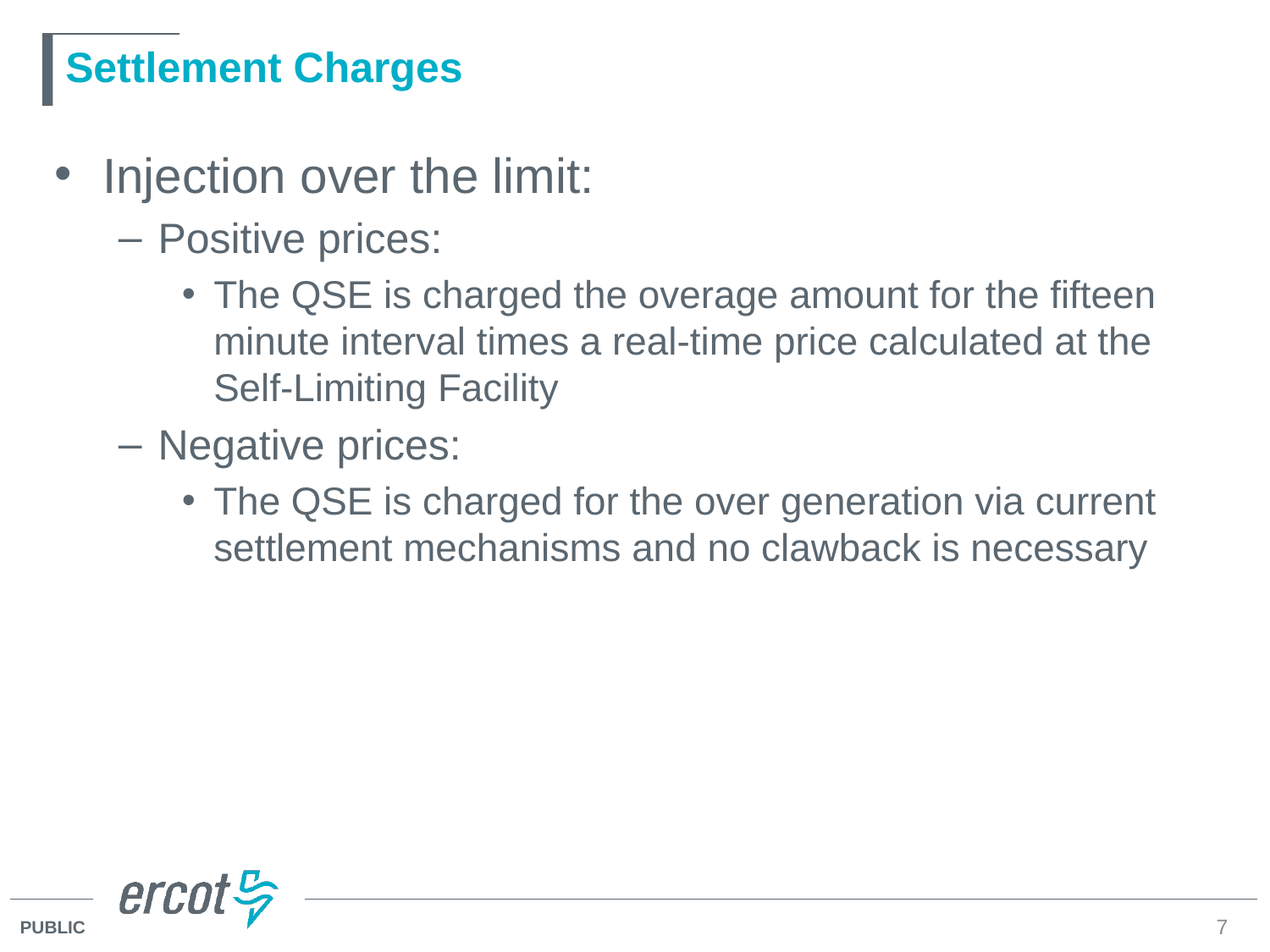

# Settlement Charges
Injection over the limit:
Positive prices:
The QSE is charged the overage amount for the fifteen minute interval times a real-time price calculated at the Self-Limiting Facility
Negative prices:
The QSE is charged for the over generation via current settlement mechanisms and no clawback is necessary

7